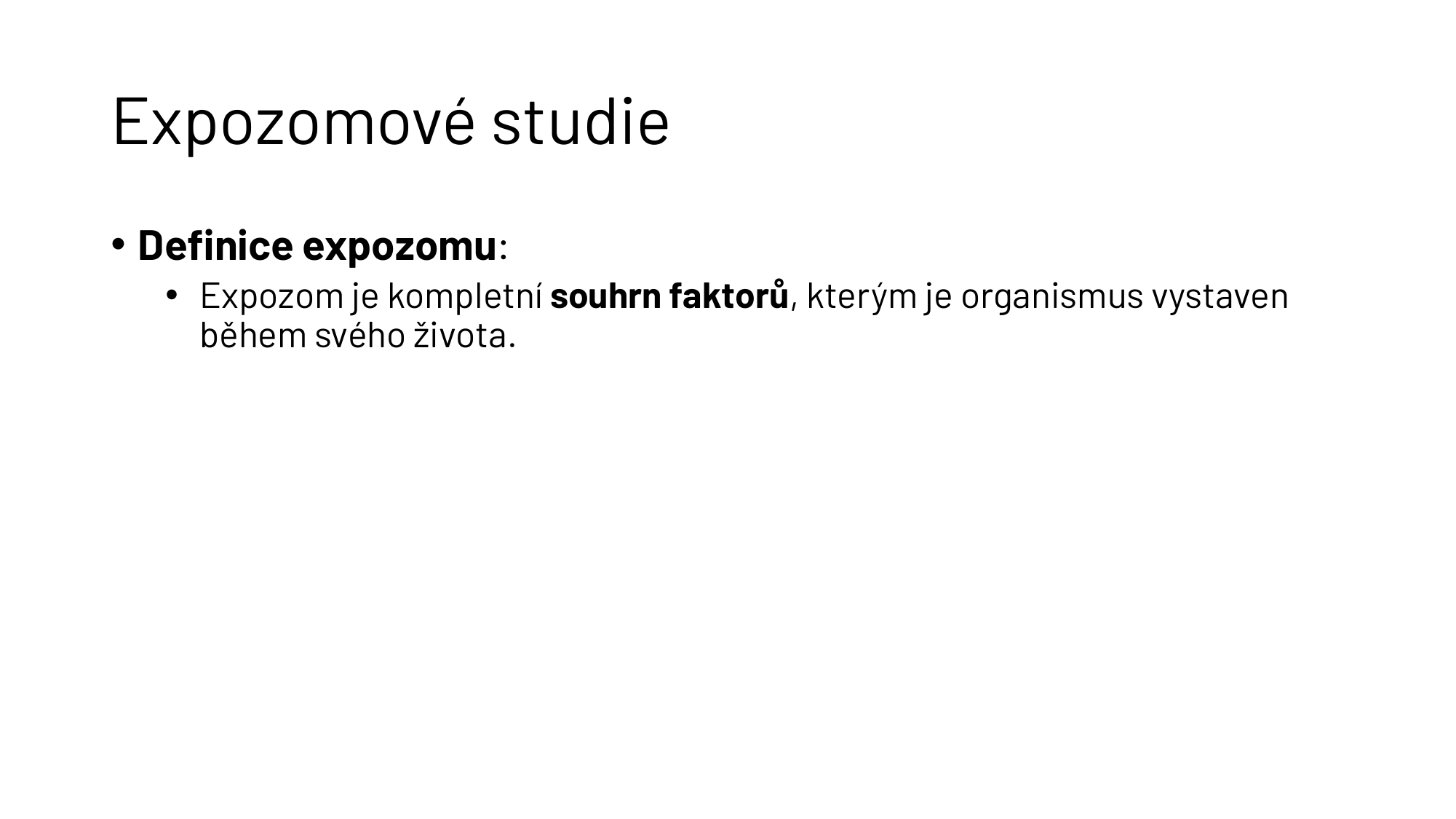

# Expozomové studie
Definice expozomu:
Expozom je kompletní souhrn faktorů, kterým je organismus vystaven během svého života.